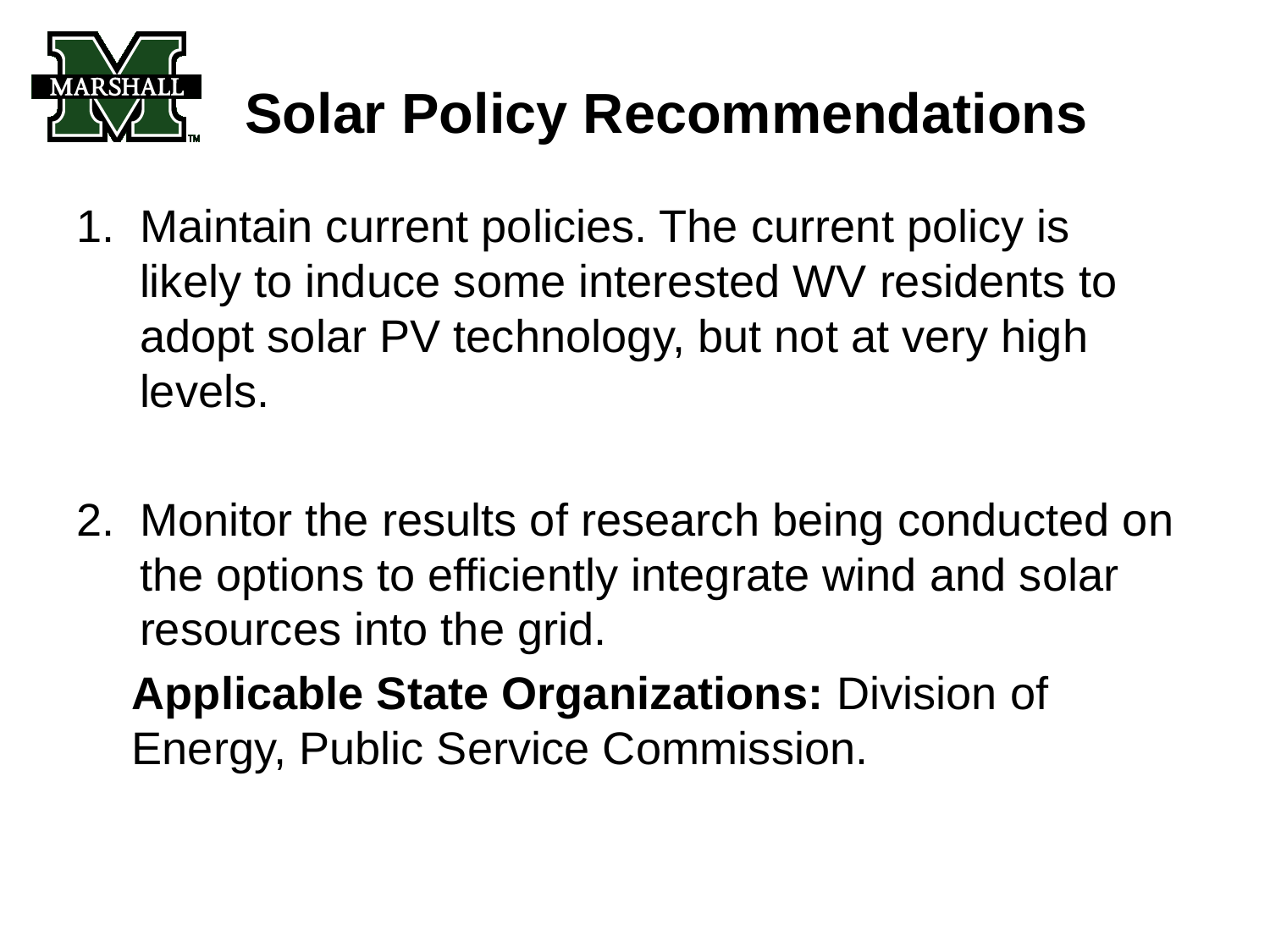

# Solar Policy Recommendations
Maintain current policies. The current policy is likely to induce some interested WV residents to adopt solar PV technology, but not at very high levels.

Monitor the results of research being conducted on the options to efficiently integrate wind and solar resources into the grid.
Applicable State Organizations: Division of Energy, Public Service Commission.